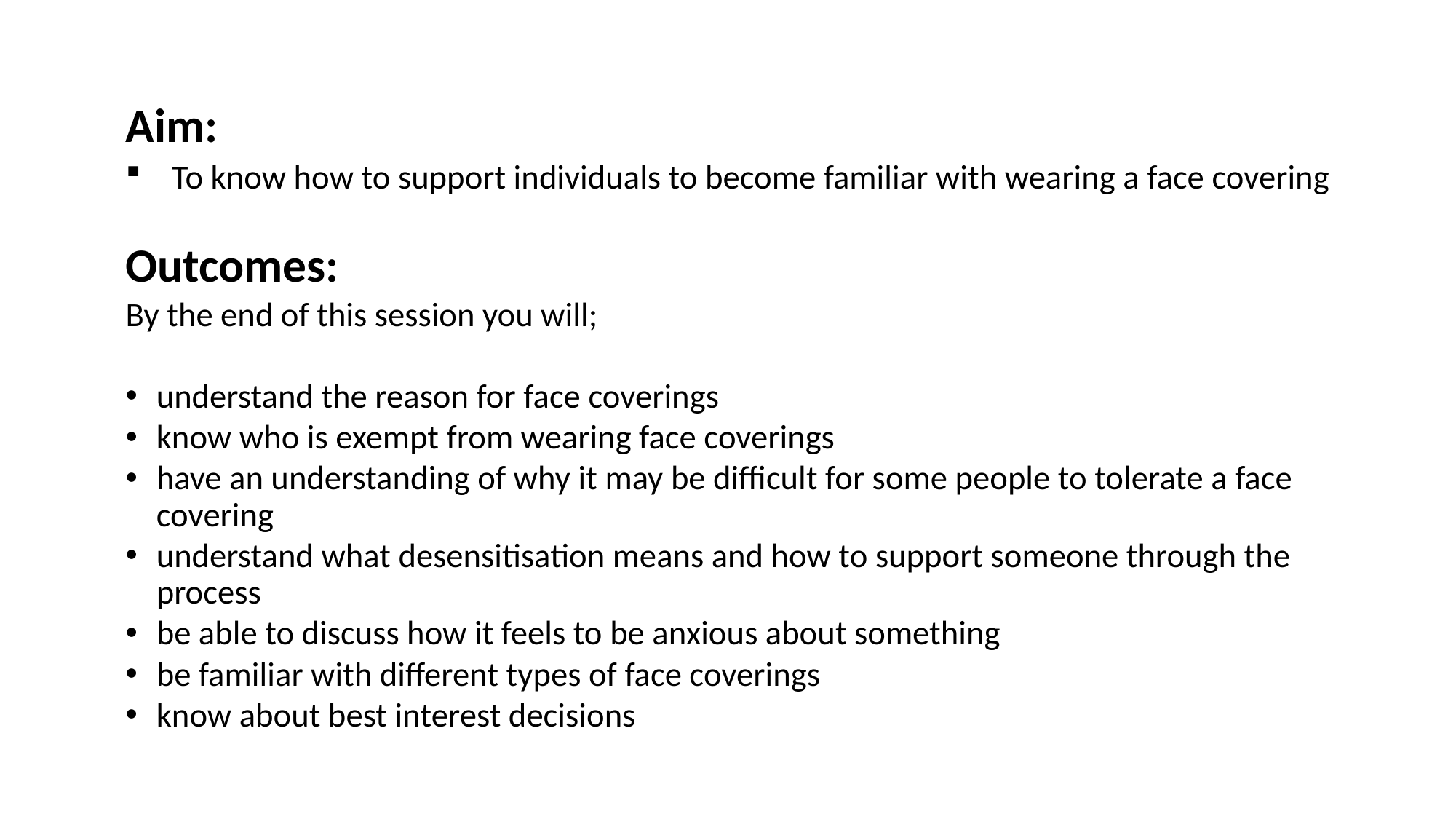

Aim:
To know how to support individuals to become familiar with wearing a face covering

Outcomes:
By the end of this session you will;

understand the reason for face coverings
know who is exempt from wearing face coverings
have an understanding of why it may be difficult for some people to tolerate a face covering
understand what desensitisation means and how to support someone through the process
be able to discuss how it feels to be anxious about something
be familiar with different types of face coverings
know about best interest decisions